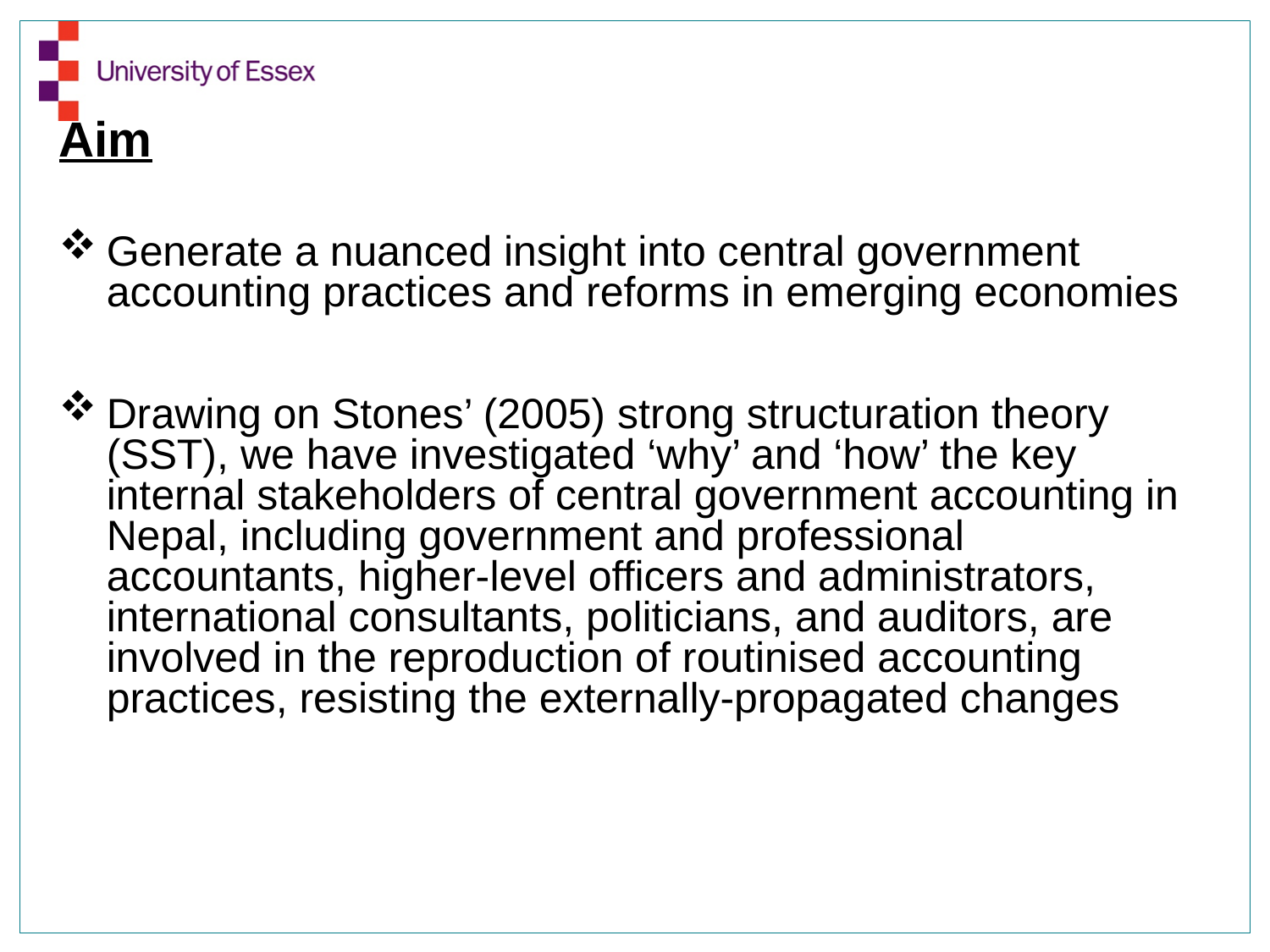

Aim

Generate a nuanced insight into central government accounting practices and reforms in emerging economies

Drawing on Stones’ (2005) strong structuration theory (SST), we have investigated ‘why’ and ‘how’ the key internal stakeholders of central government accounting in Nepal, including government and professional accountants, higher-level officers and administrators, international consultants, politicians, and auditors, are involved in the reproduction of routinised accounting practices, resisting the externally-propagated changes